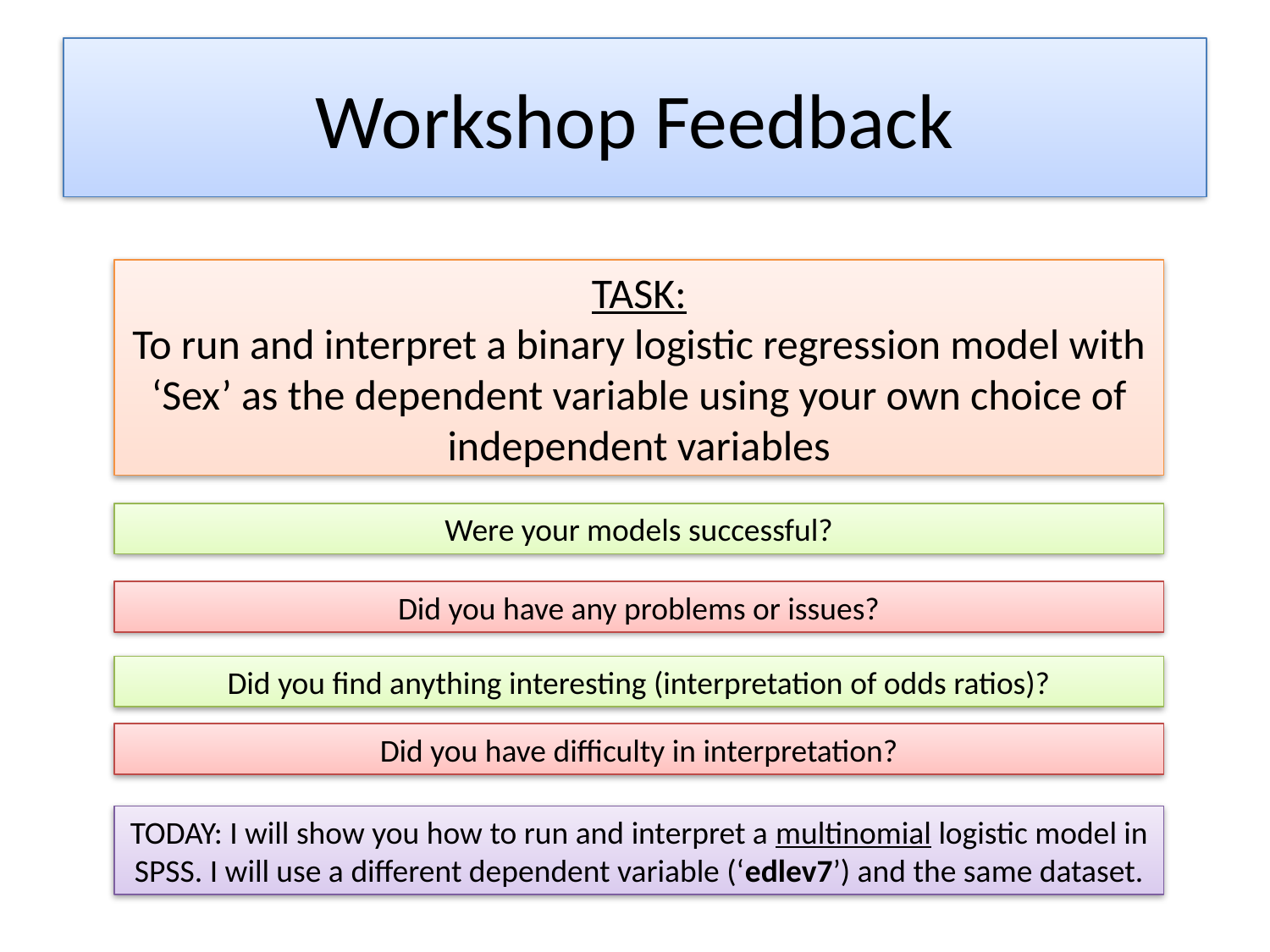

# Workshop Feedback
TASK:
To run and interpret a binary logistic regression model with ‘Sex’ as the dependent variable using your own choice of independent variables
Were your models successful?
Did you have any problems or issues?
Did you find anything interesting (interpretation of odds ratios)?
Did you have difficulty in interpretation?
TODAY: I will show you how to run and interpret a multinomial logistic model in SPSS. I will use a different dependent variable (‘edlev7’) and the same dataset.